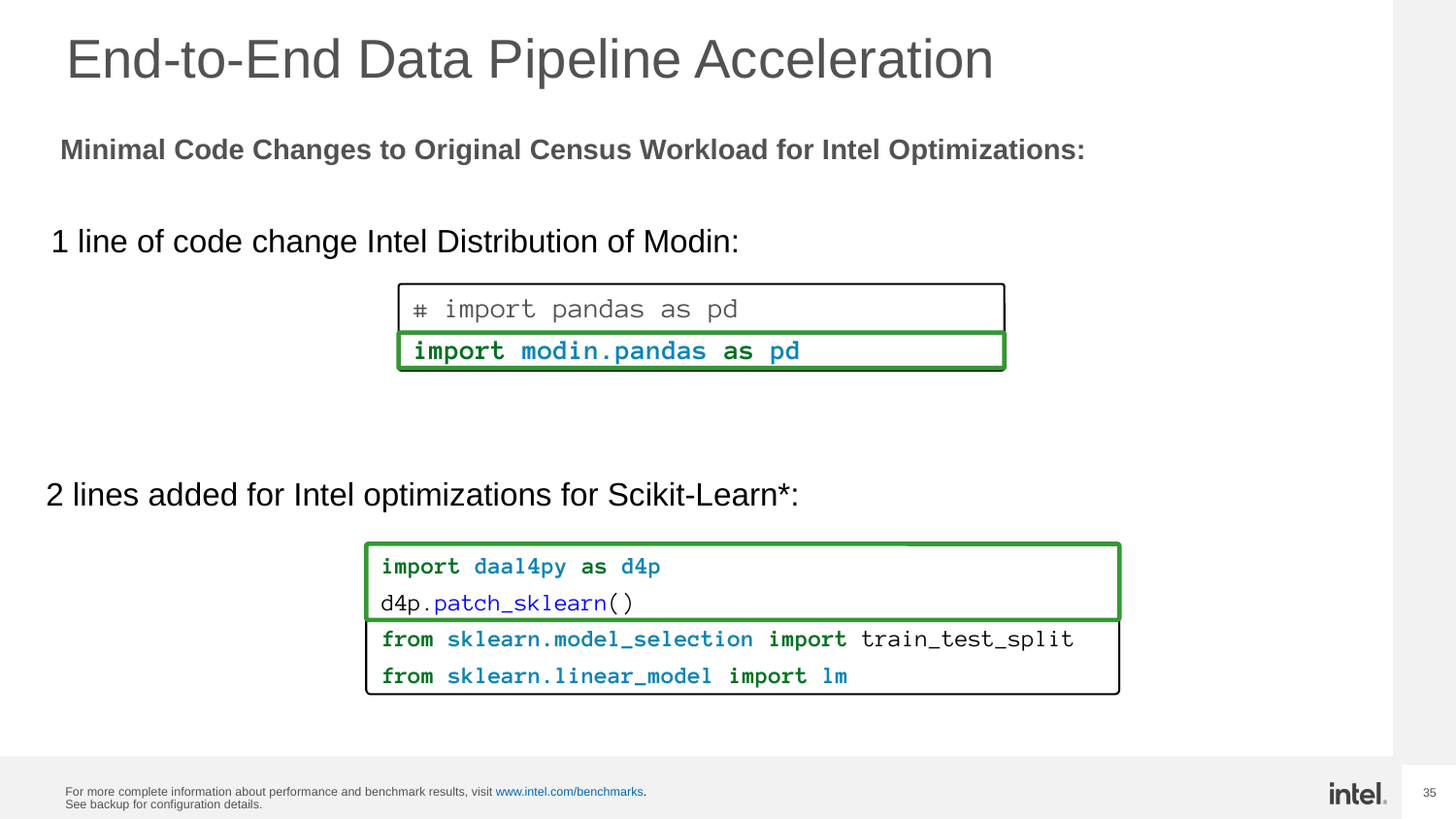

# End-to-End Data Pipeline Acceleration
Minimal Code Changes to Original Census Workload for Intel Optimizations:

1 line of code change Intel Distribution of Modin:
# import pandas as pd
import modin.pandas as pd

Direct Programming
API-Based Programming
2 lines added for Intel optimizations for Scikit-Learn*:

import daal4py as d4p
d4p.patch_sklearn()
from sklearn.model_selection import train_test_split
from sklearn.linear_model import lm
For more complete information about performance and benchmark results, visit www.intel.com/benchmarks.
See backup for configuration details.